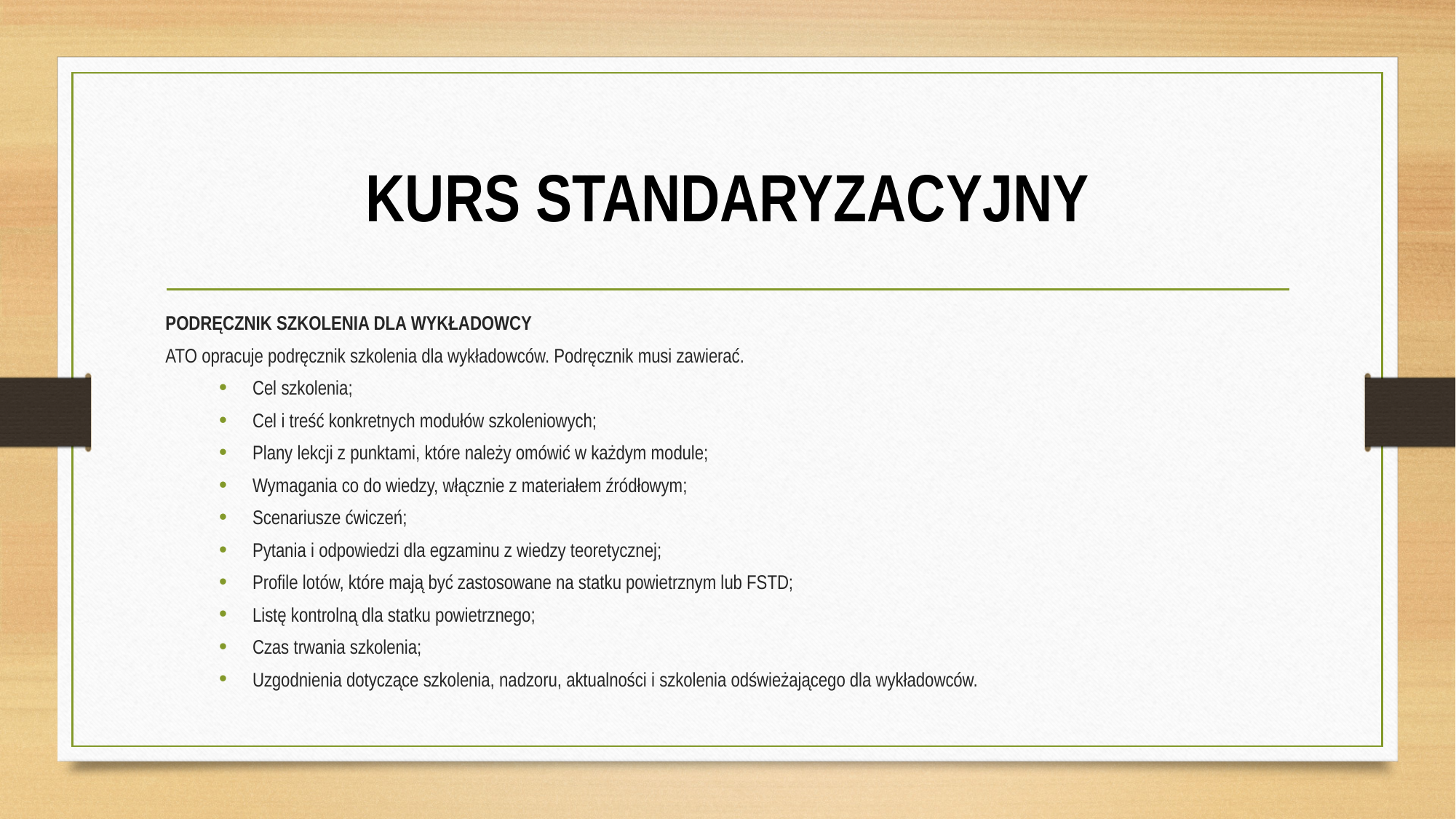

# KURS STANDARYZACYJNY
PODRĘCZNIK SZKOLENIA DLA WYKŁADOWCY
ATO opracuje podręcznik szkolenia dla wykładowców. Podręcznik musi zawierać.
Cel szkolenia;
Cel i treść konkretnych modułów szkoleniowych;
Plany lekcji z punktami, które należy omówić w każdym module;
Wymagania co do wiedzy, włącznie z materiałem źródłowym;
Scenariusze ćwiczeń;
Pytania i odpowiedzi dla egzaminu z wiedzy teoretycznej;
Profile lotów, które mają być zastosowane na statku powietrznym lub FSTD;
Listę kontrolną dla statku powietrznego;
Czas trwania szkolenia;
Uzgodnienia dotyczące szkolenia, nadzoru, aktualności i szkolenia odświeżającego dla wykładowców.